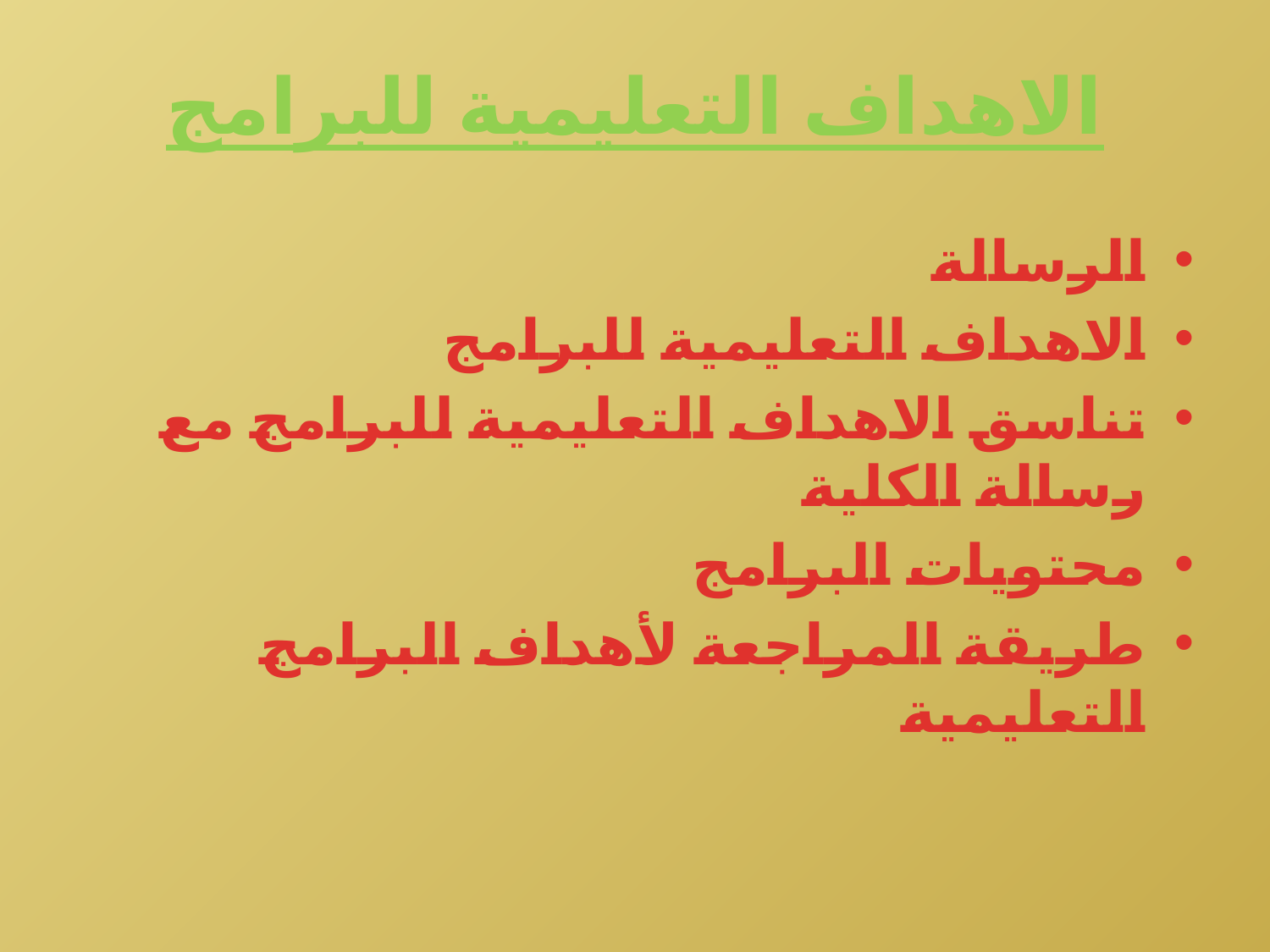

# الاهداف التعليمية للبرامج
الرسالة
الاهداف التعليمية للبرامج
تناسق الاهداف التعليمية للبرامج مع رسالة الكلية
محتويات البرامج
طريقة المراجعة لأهداف البرامج التعليمية